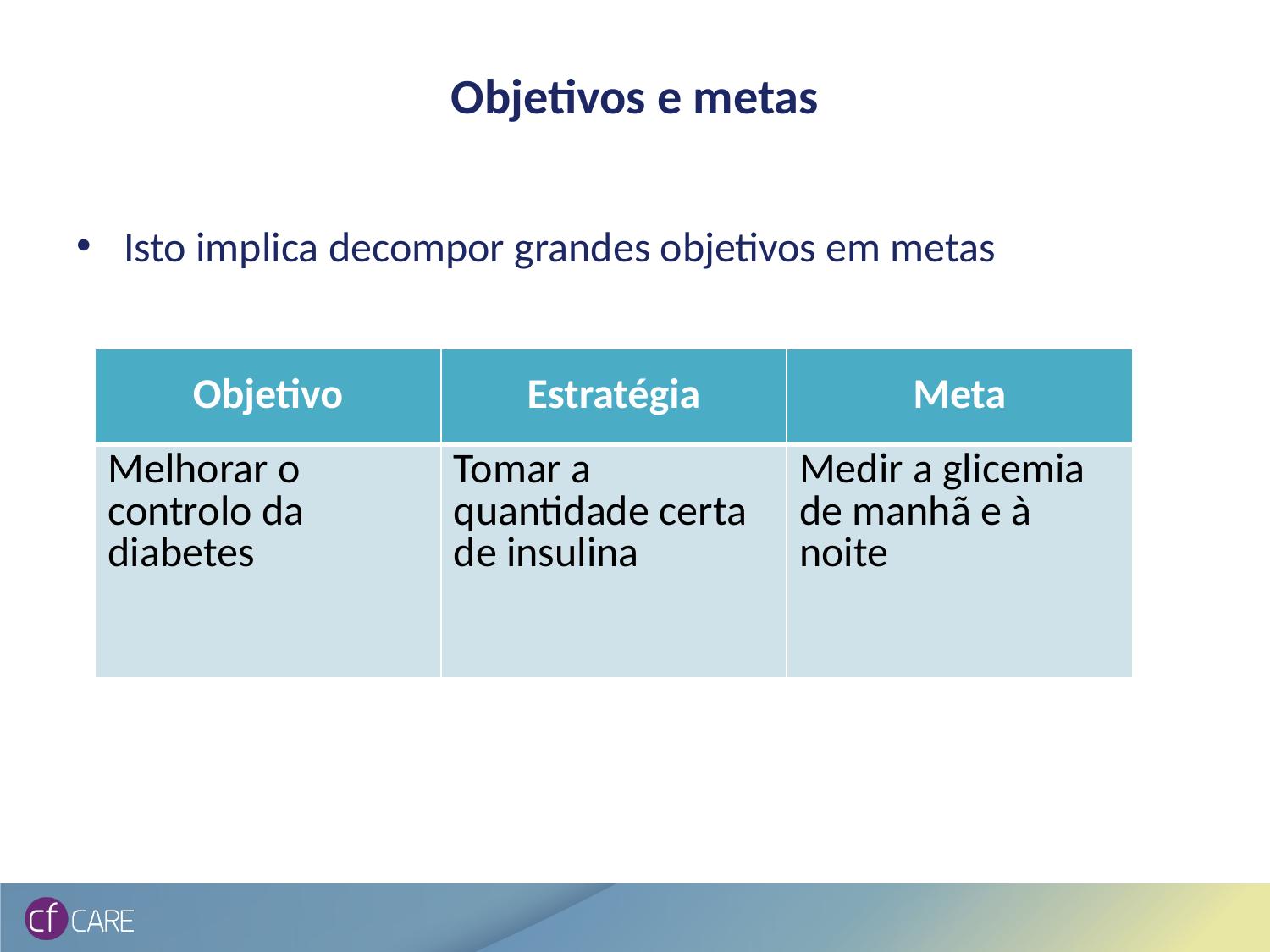

# Objetivos e metas
Isto implica decompor grandes objetivos em metas
| Objetivo | Estratégia | Meta |
| --- | --- | --- |
| Melhorar o controlo da diabetes | Tomar a quantidade certa de insulina | Medir a glicemia de manhã e à noite |